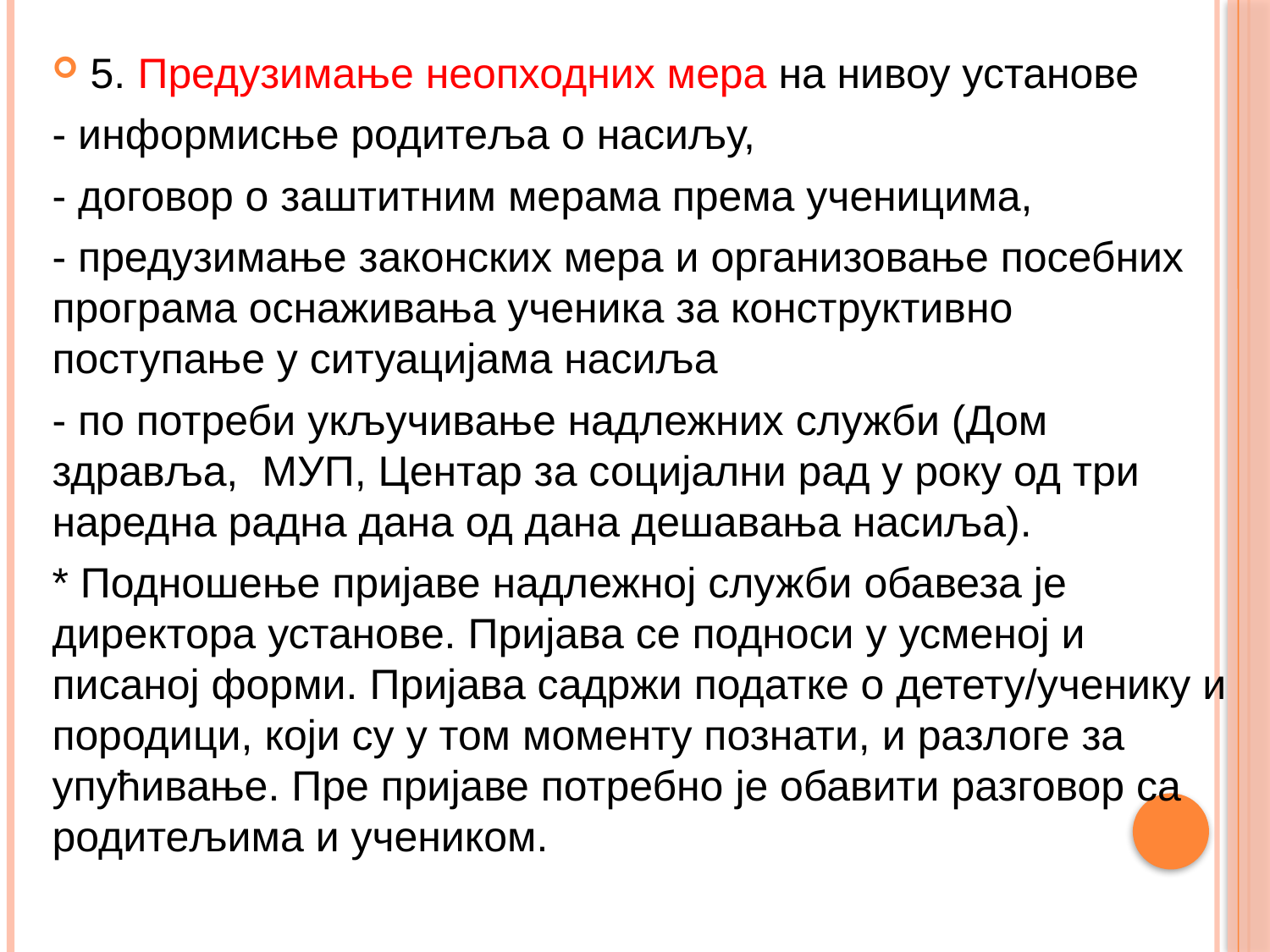

5. Предузимање неопходних мера на нивоу установе
- информисње родитеља о насиљу,
- договор о заштитним мерама према ученицима,
- предузимање законских мера и организовање посебних програма оснаживања ученика за конструктивно поступање у ситуацијама насиља
- по потреби укључивање надлежних служби (Дом здравља,  МУП, Центар за социјални рад у року од три наредна радна дана од дана дешавања насиља).
* Подношење пријаве надлежној служби обавеза је директора установе. Пријава се подноси у усменој и писаној форми. Пријава садржи податке о детету/ученику и породици, који су у том моменту познати, и разлоге за упућивање. Пре пријаве потребно је обавити разговор са родитељима и учеником.